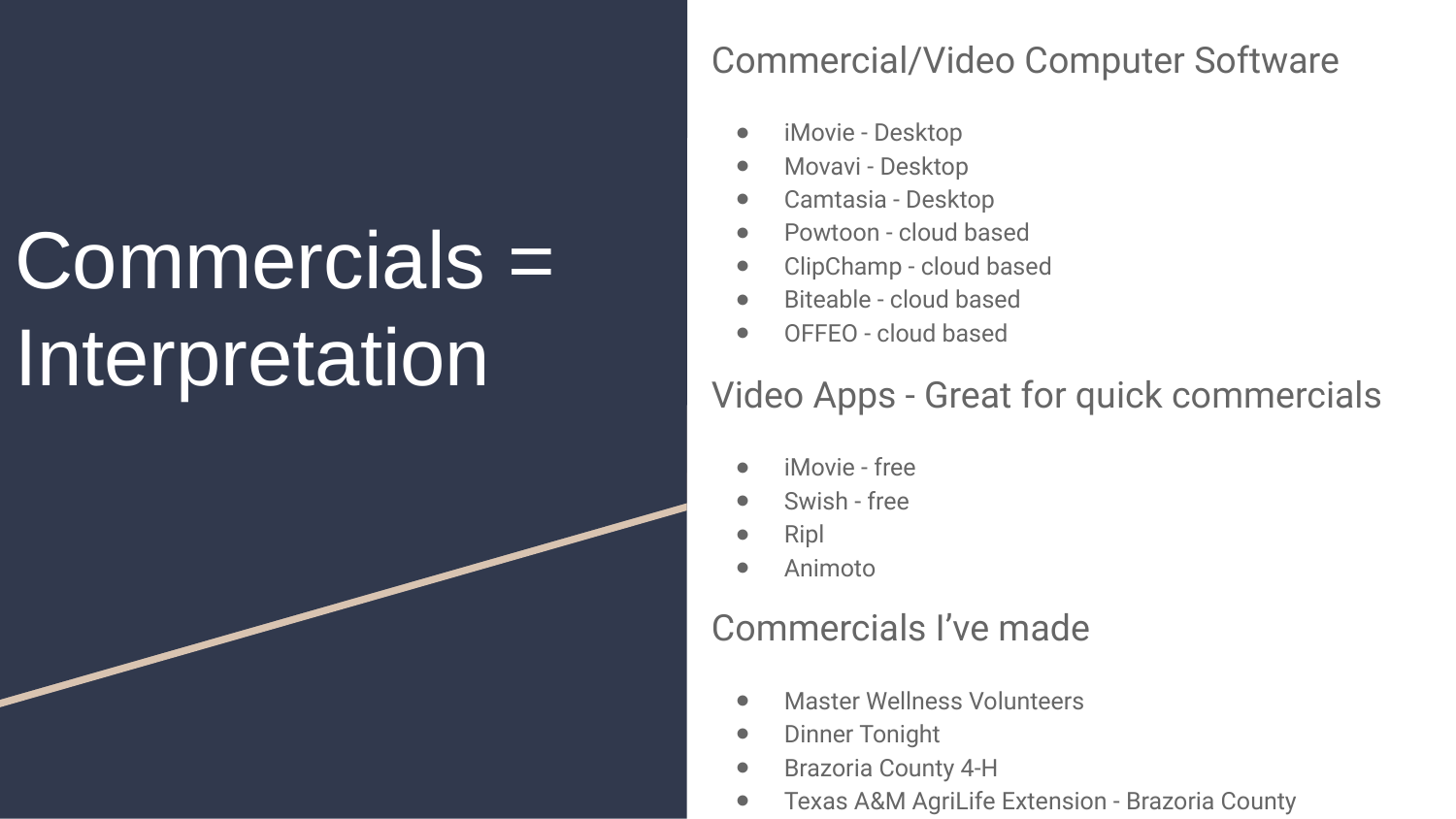

Commercial/Video Computer Software
iMovie - Desktop
Movavi - Desktop
Camtasia - Desktop
Powtoon - cloud based
ClipChamp - cloud based
Biteable - cloud based
OFFEO - cloud based
# Commercials = Interpretation
Video Apps - Great for quick commercials
iMovie - free
Swish - free
Ripl
Animoto
Commercials I’ve made
Master Wellness Volunteers
Dinner Tonight
Brazoria County 4-H
Texas A&M AgriLife Extension - Brazoria County